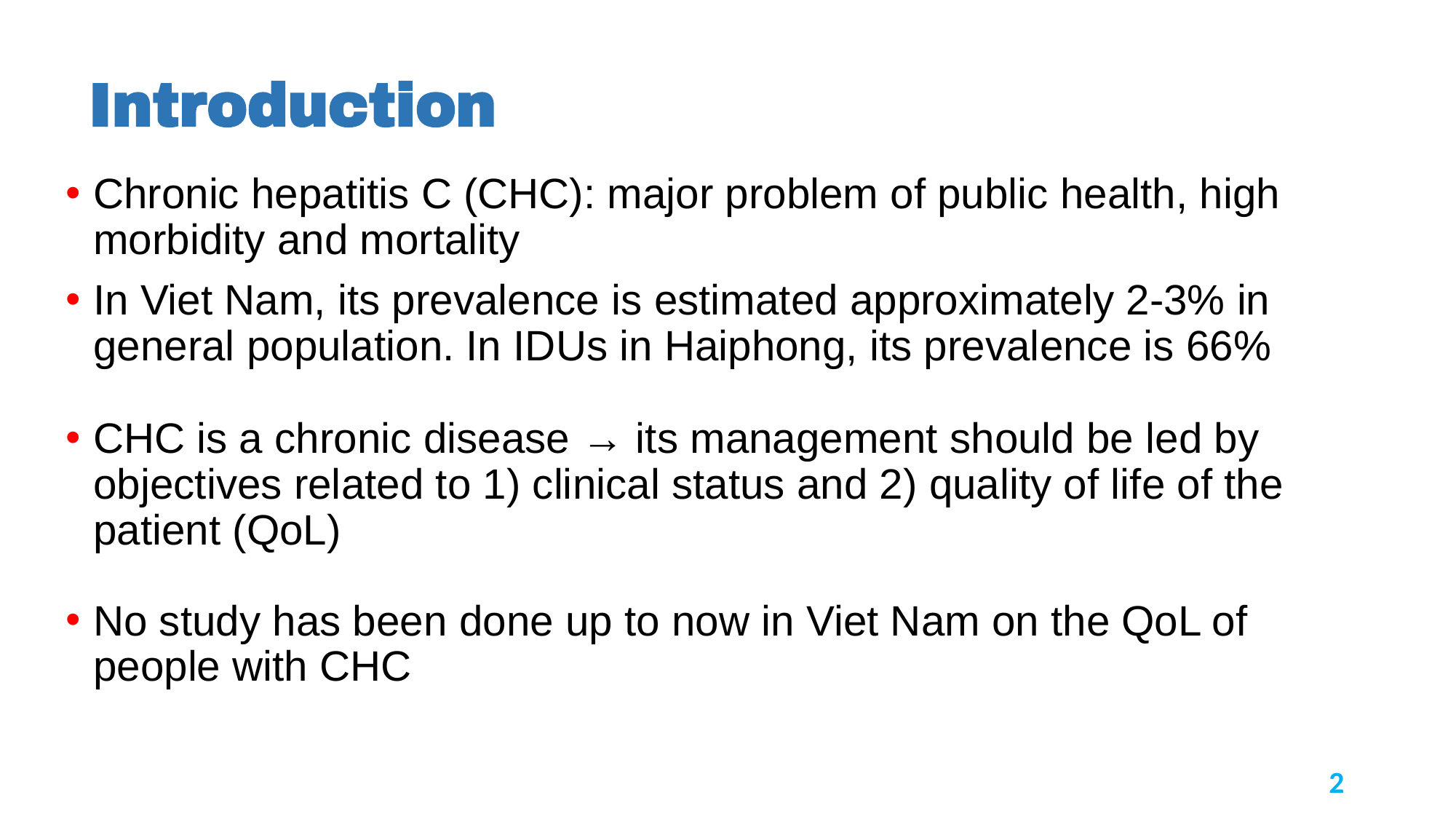

# Introduction
Chronic hepatitis C (CHC): major problem of public health, high morbidity and mortality
In Viet Nam, its prevalence is estimated approximately 2-3% in general population. In IDUs in Haiphong, its prevalence is 66%

CHC is a chronic disease → its management should be led by objectives related to 1) clinical status and 2) quality of life of the patient (QoL)

No study has been done up to now in Viet Nam on the QoL of people with CHC
2